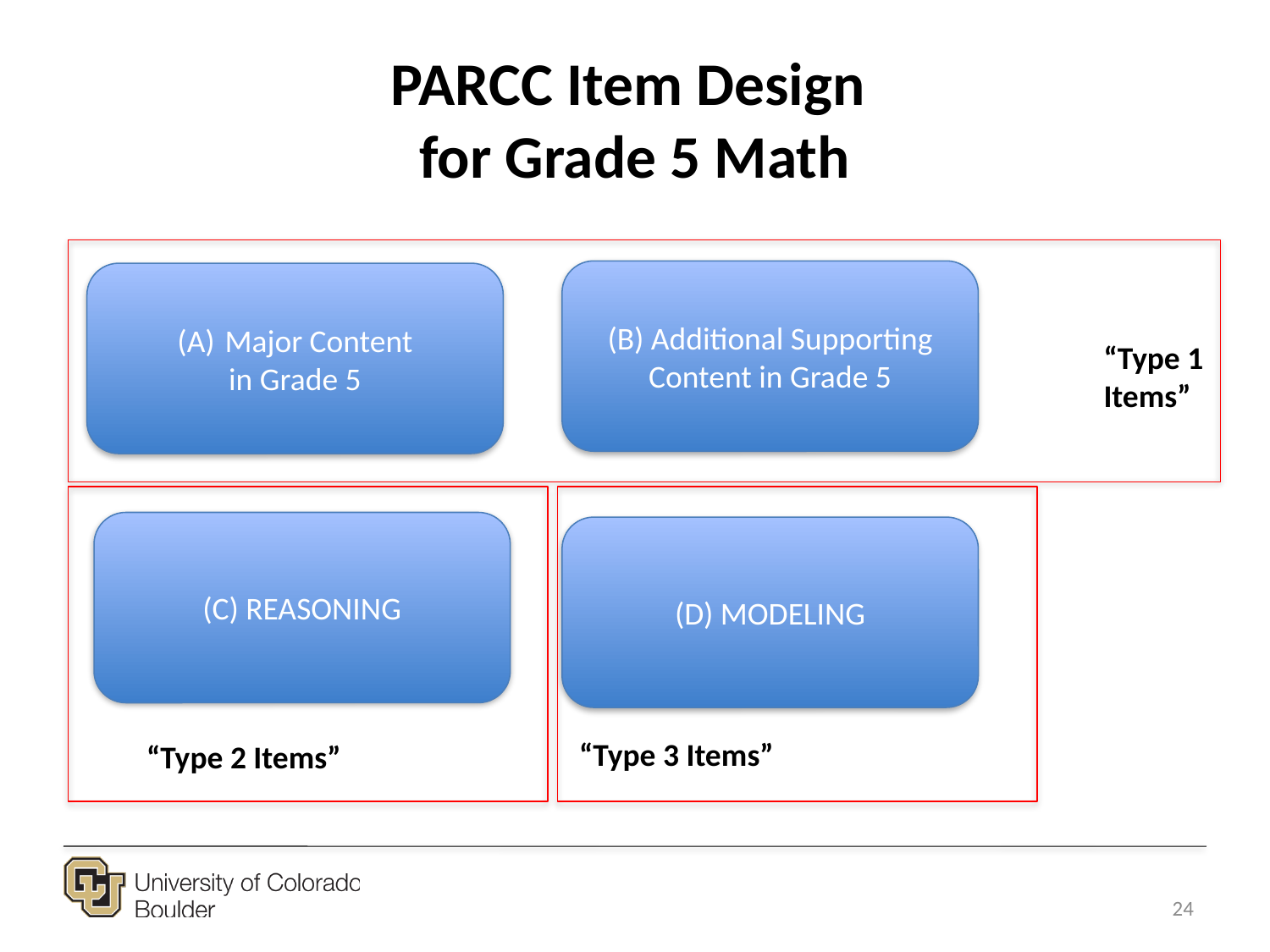

# PARCC Item Design for Grade 5 Math

(B) Additional Supporting Content in Grade 5
Major Content
in Grade 5
“Type 1 Items”

(C) REASONING
(D) MODELING
“Type 3 Items”
“Type 2 Items”
24